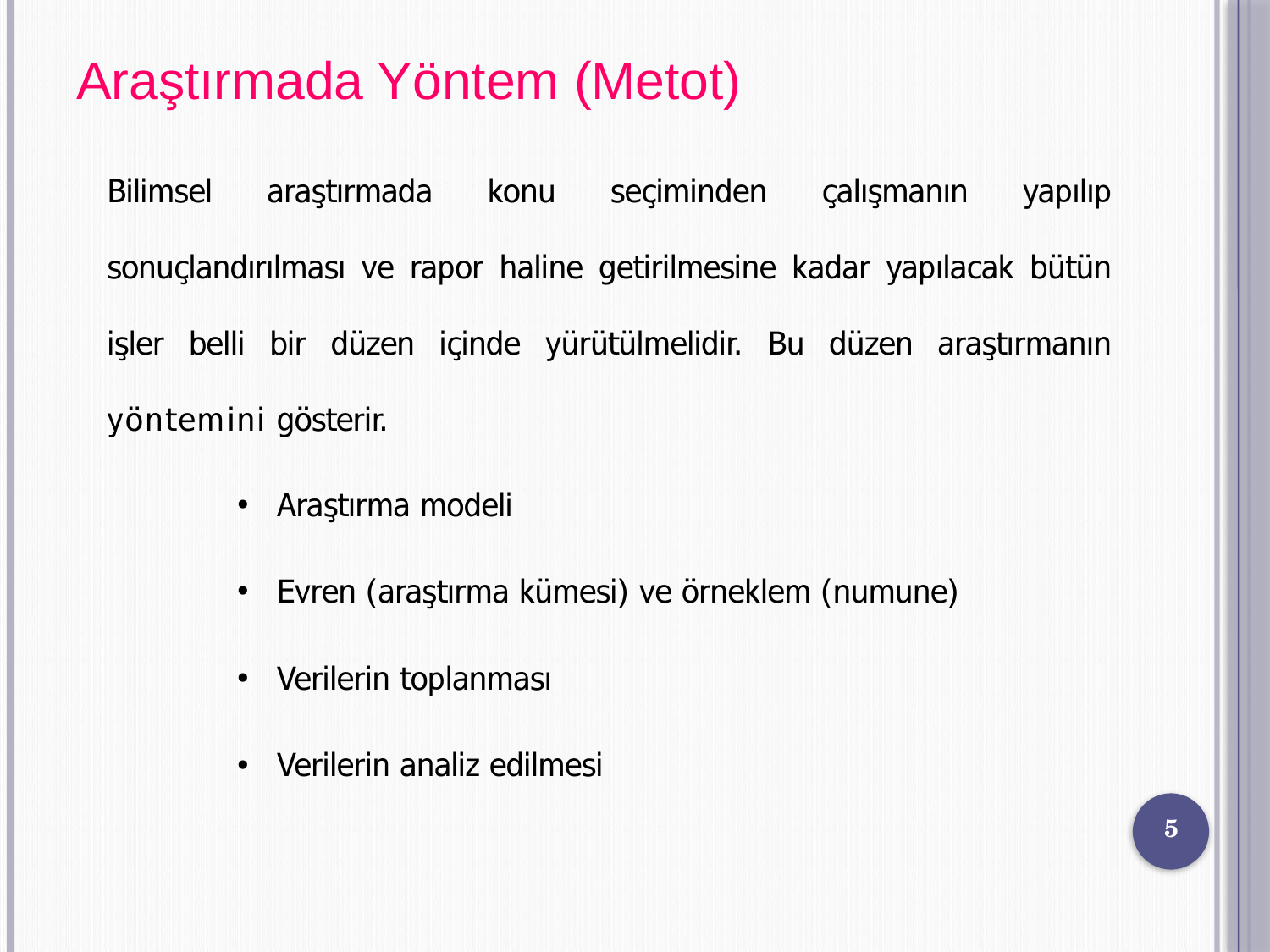

Araştırmada Yöntem (Metot)
Bilimsel araştırmada konu seçiminden çalışmanın yapılıp sonuçlandırılması ve rapor haline getirilmesine kadar yapılacak bütün işler belli bir düzen içinde yürütülmelidir. Bu düzen araştırmanın yöntemini gösterir.

Araştırma modeli
Evren (araştırma kümesi) ve örneklem (numune)
Verilerin toplanması
Verilerin analiz edilmesi
5